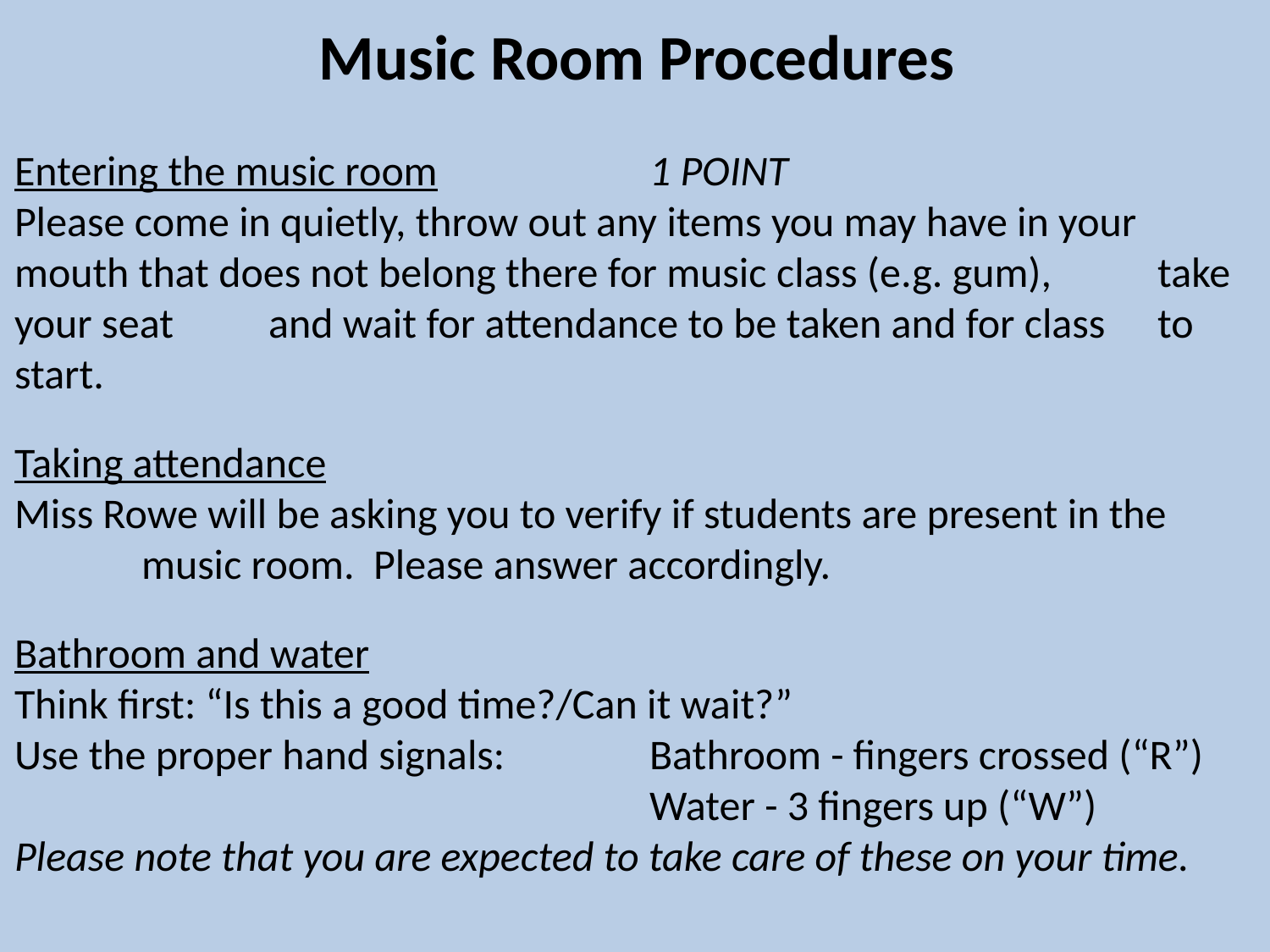

Music Room Procedures

Entering the music room		1 POINT
Please come in quietly, throw out any items you may have in your 	mouth that does not belong there for music class (e.g. gum), 	take your seat 	and wait for attendance to be taken and for class 	to start.

Taking attendance
Miss Rowe will be asking you to verify if students are present in the 	music room.  Please answer accordingly.

Bathroom and water
Think first: “Is this a good time?/Can it wait?”
Use the proper hand signals:		Bathroom - fingers crossed (“R”)
					Water - 3 fingers up (“W”)
Please note that you are expected to take care of these on your time.